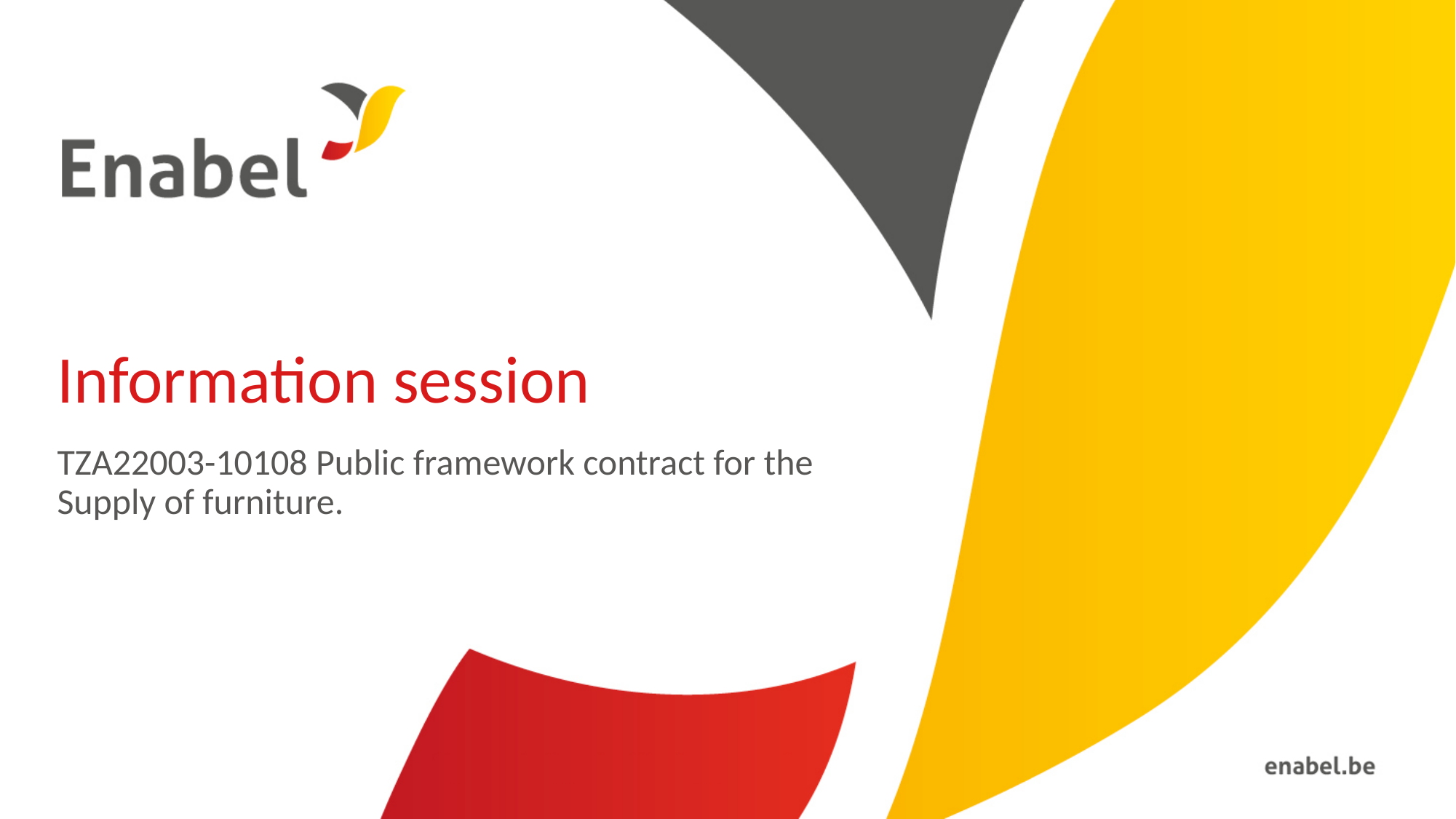

# Information session
TZA22003-10108 Public framework contract for the Supply of furniture.